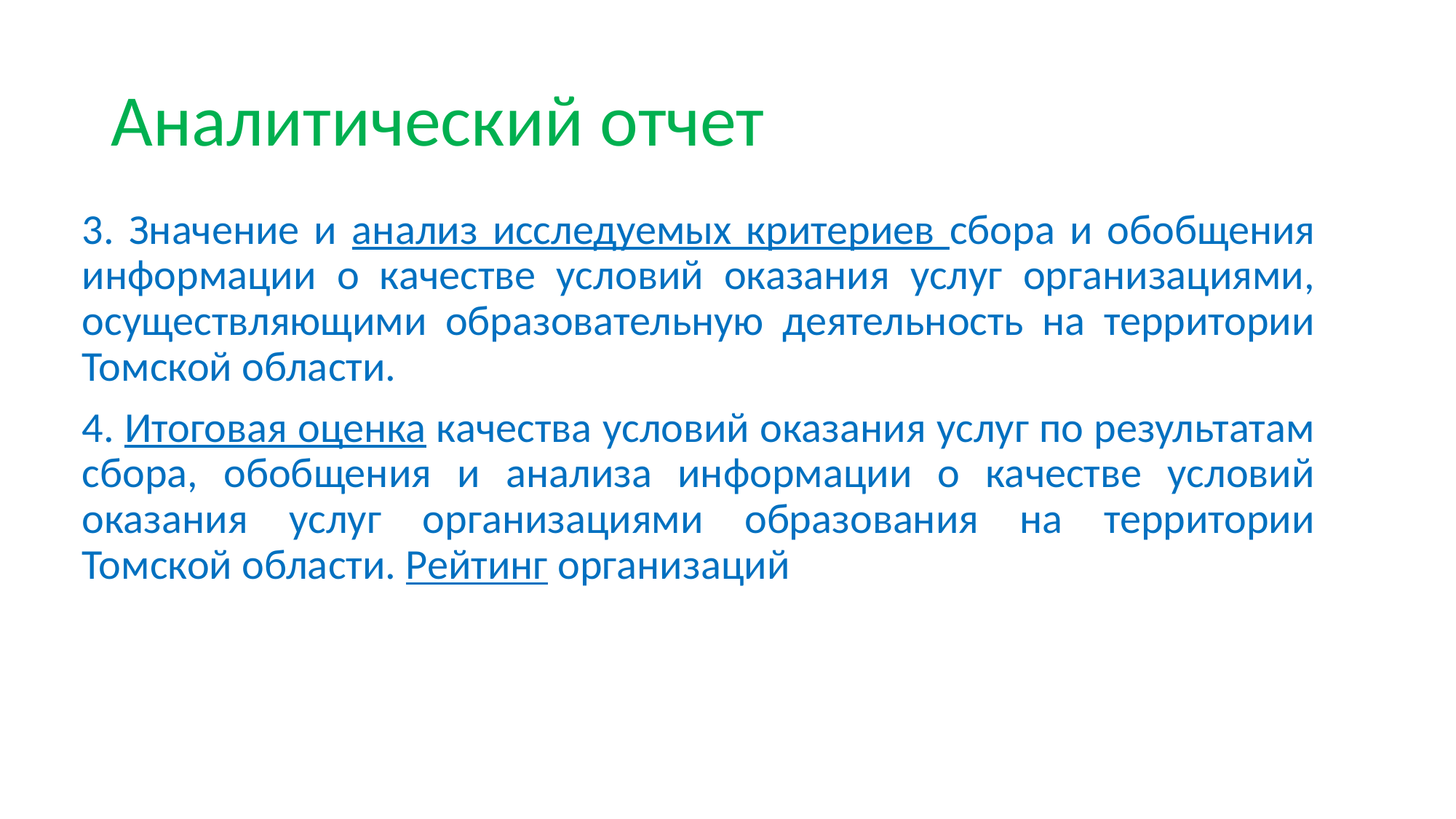

# Аналитический отчет
3. Значение и анализ исследуемых критериев сбора и обобщения информации о качестве условий оказания услуг организациями, осуществляющими образовательную деятельность на территории Томской области.
4. Итоговая оценка качества условий оказания услуг по результатам сбора, обобщения и анализа информации о качестве условий оказания услуг организациями образования на территории Томской области. Рейтинг организаций